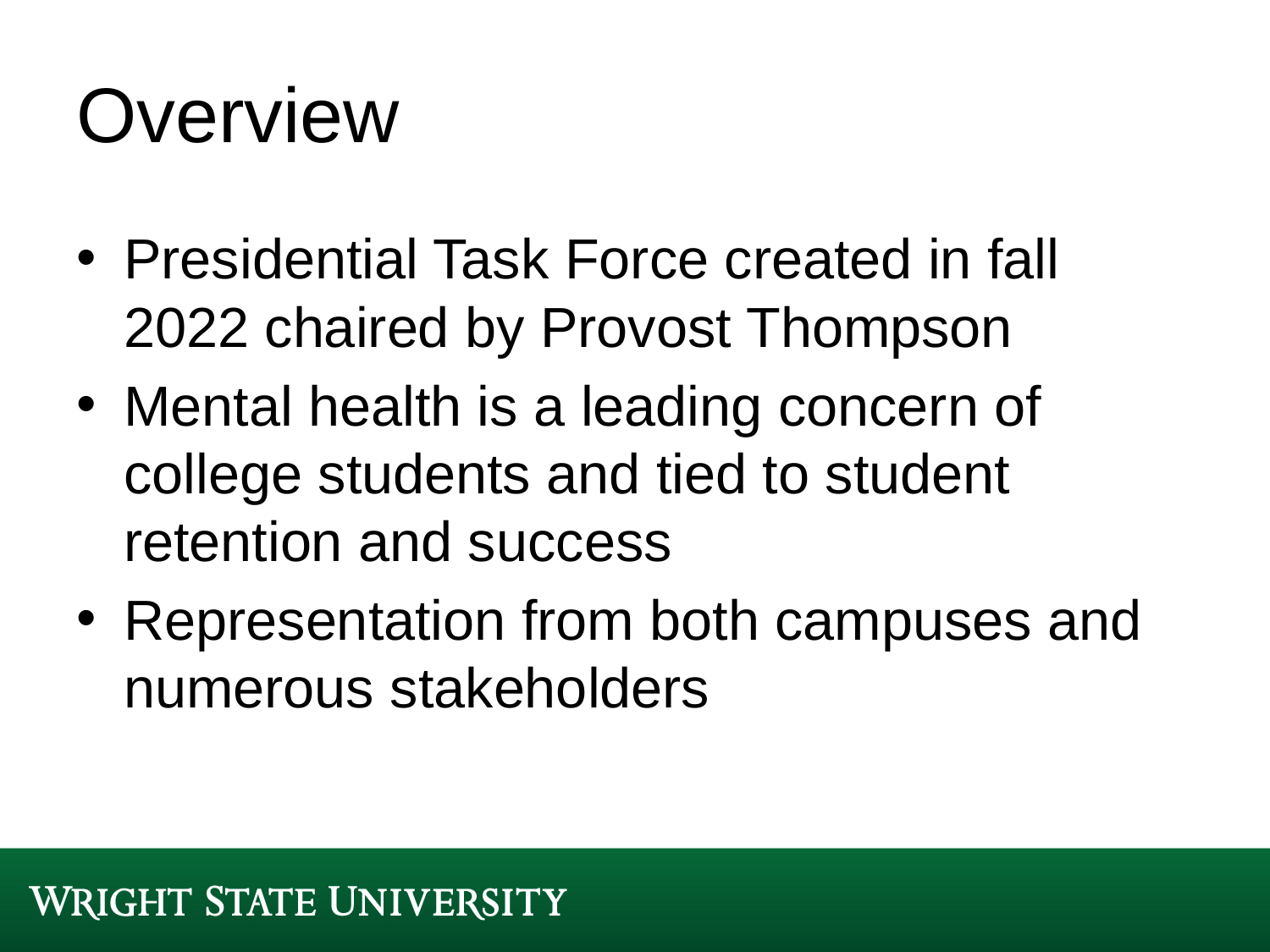

# Overview
Presidential Task Force created in fall 2022 chaired by Provost Thompson
Mental health is a leading concern of college students and tied to student retention and success
Representation from both campuses and numerous stakeholders